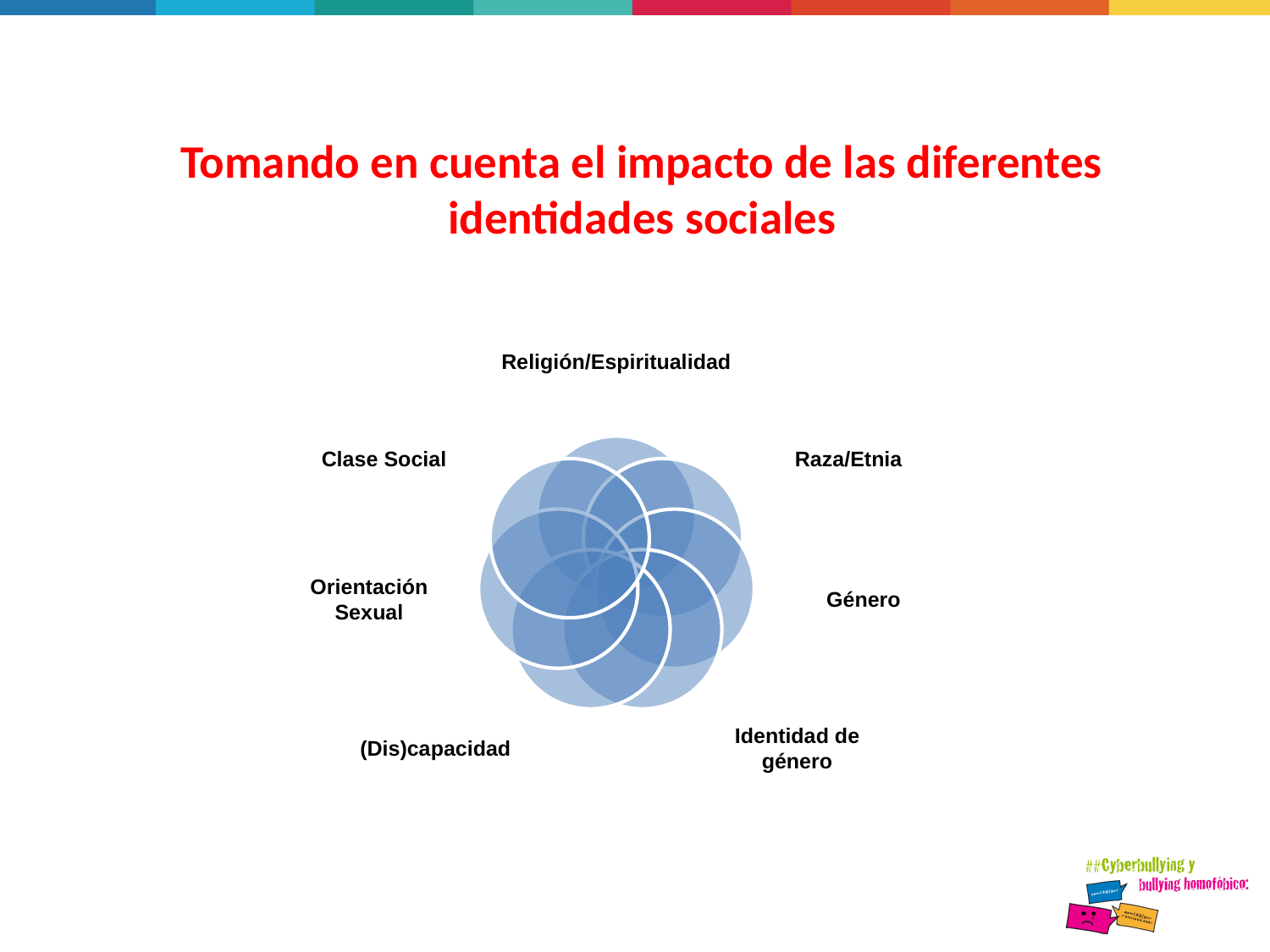

# Tomando en cuenta el impacto de las diferentes identidades sociales
Religión/Espiritualidad
Raza/Etnia
Género
Identidad de género
(Dis)capacidad
Orientación Sexual
Clase Social